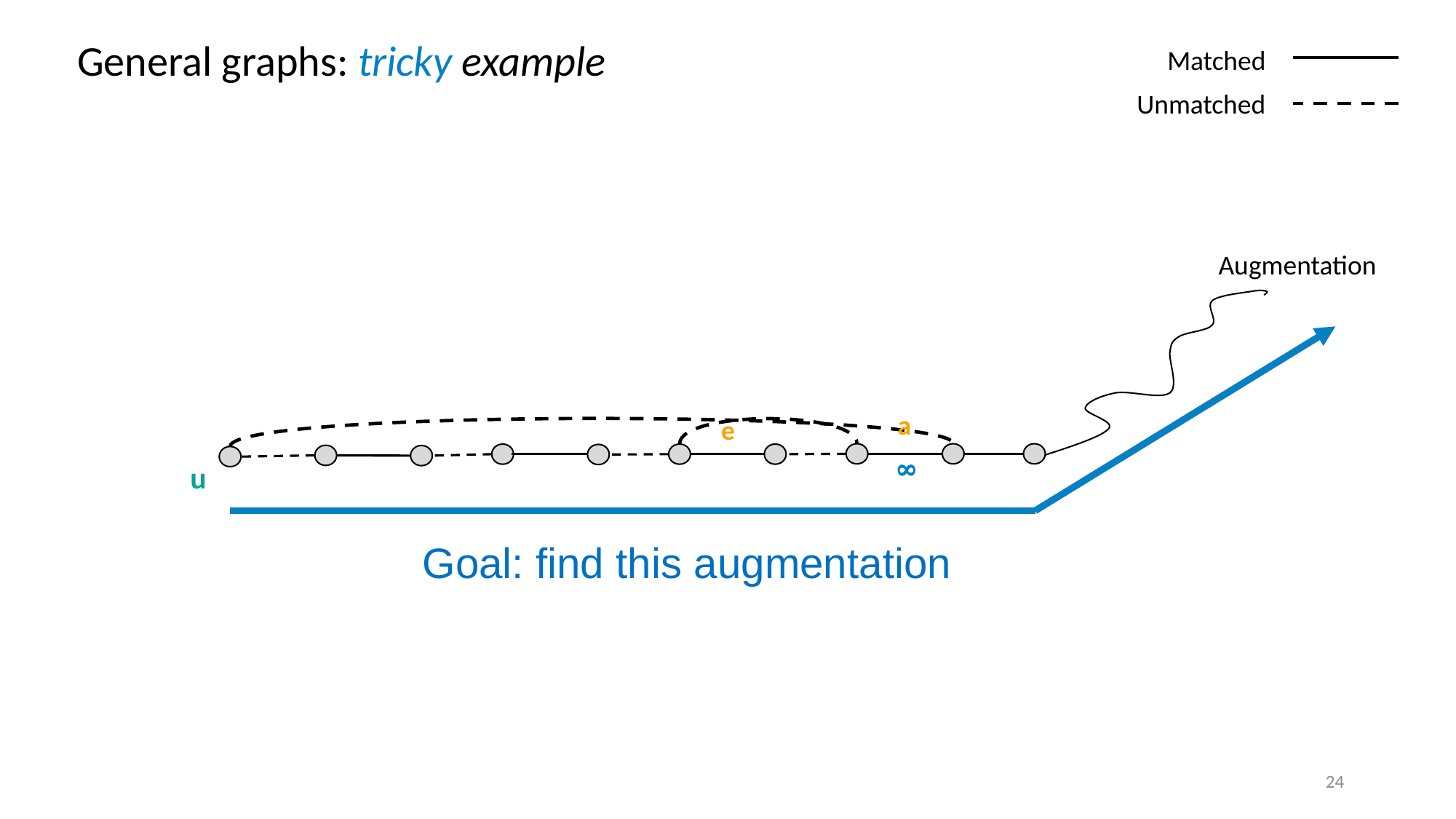

General graphs: tricky example
Matched
Unmatched
Augmentation

a
e

∞

u
Goal: find this augmentation
24